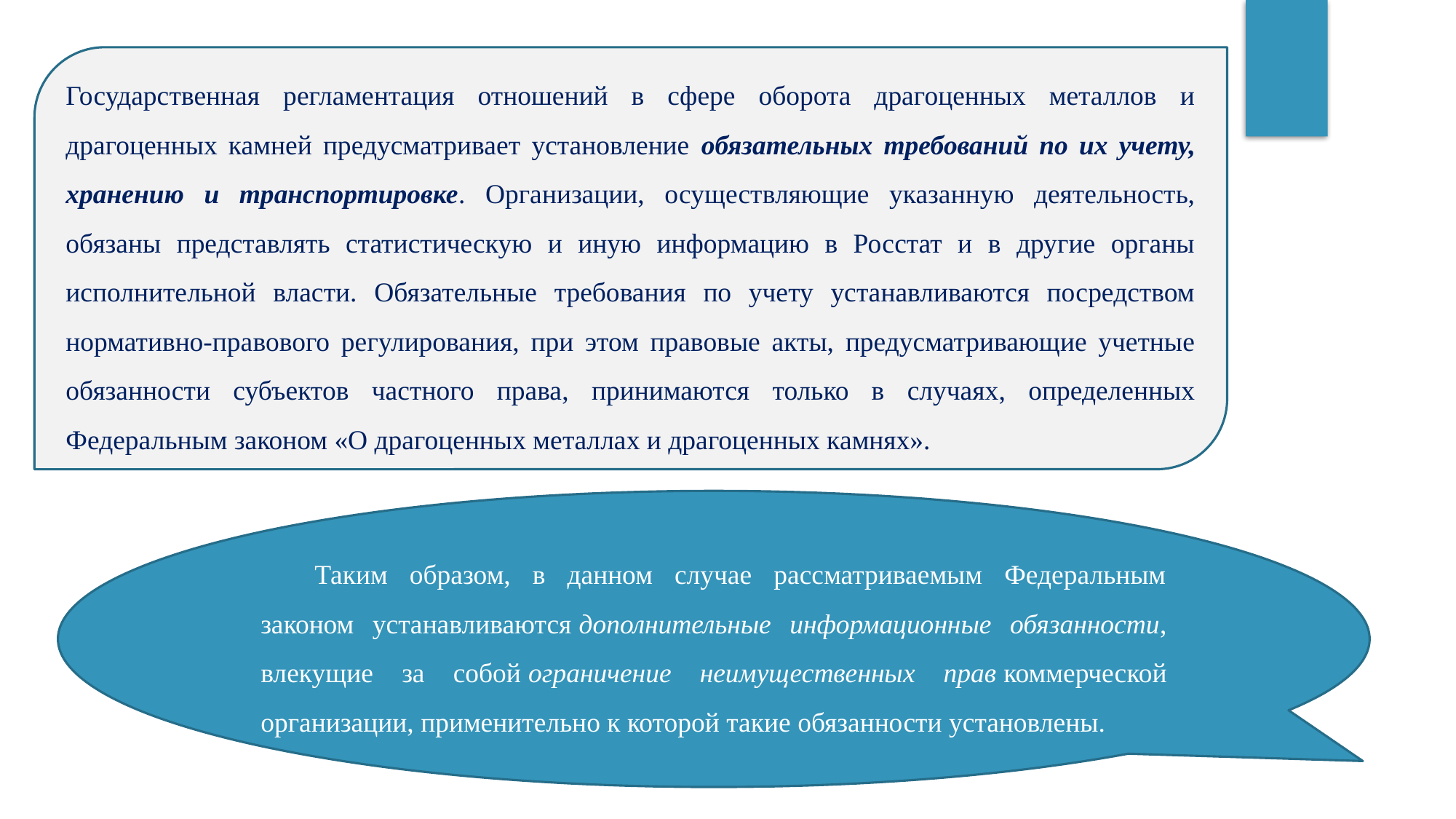

Государственная регламентация отношений в сфере оборота драгоценных металлов и драгоценных камней предусматривает установление обязательных требований по их учету, хранению и транспортировке. Организации, осуществляющие указанную деятельность, обязаны представлять статистическую и иную информацию в Росстат и в другие органы исполнительной власти. Обязательные требования по учету устанавливаются посредством нормативно-правового регулирования, при этом правовые акты, предусматривающие учетные обязанности субъектов частного права, принимаются только в случаях, определенных Федеральным законом «О драгоценных металлах и драгоценных камнях».
Таким образом, в данном случае рассматриваемым Федеральным законом устанавливаются дополнительные информационные обязанности, влекущие за собой ограничение неимущественных прав коммерческой организации, применительно к которой такие обязанности установлены.